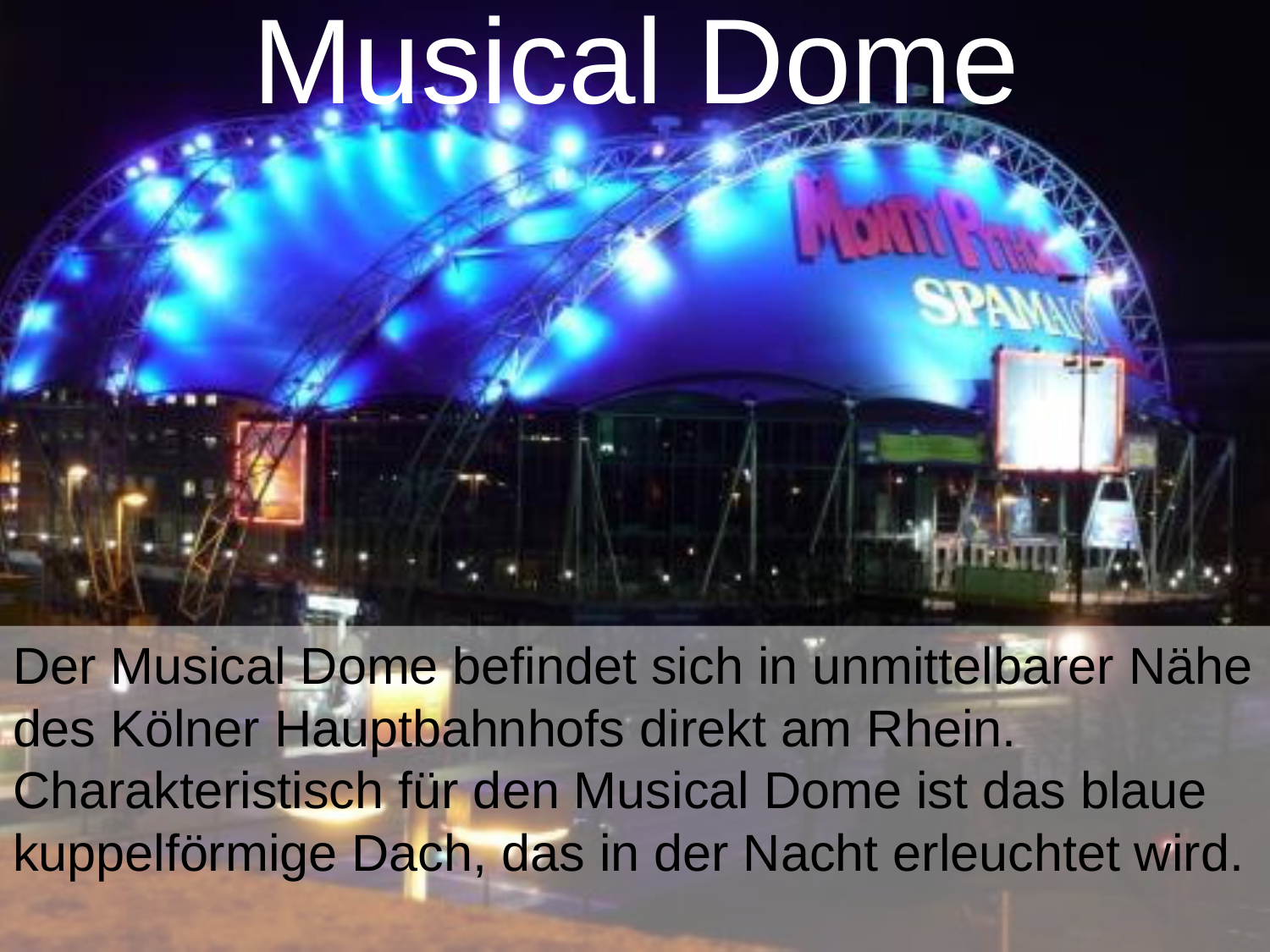

# Musical Dome
Der Musical Dome befindet sich in unmittelbarer Nähe des Kölner Hauptbahnhofs direkt am Rhein. Charakteristisch für den Musical Dome ist das blaue kuppelförmige Dach, das in der Nacht erleuchtet wird.